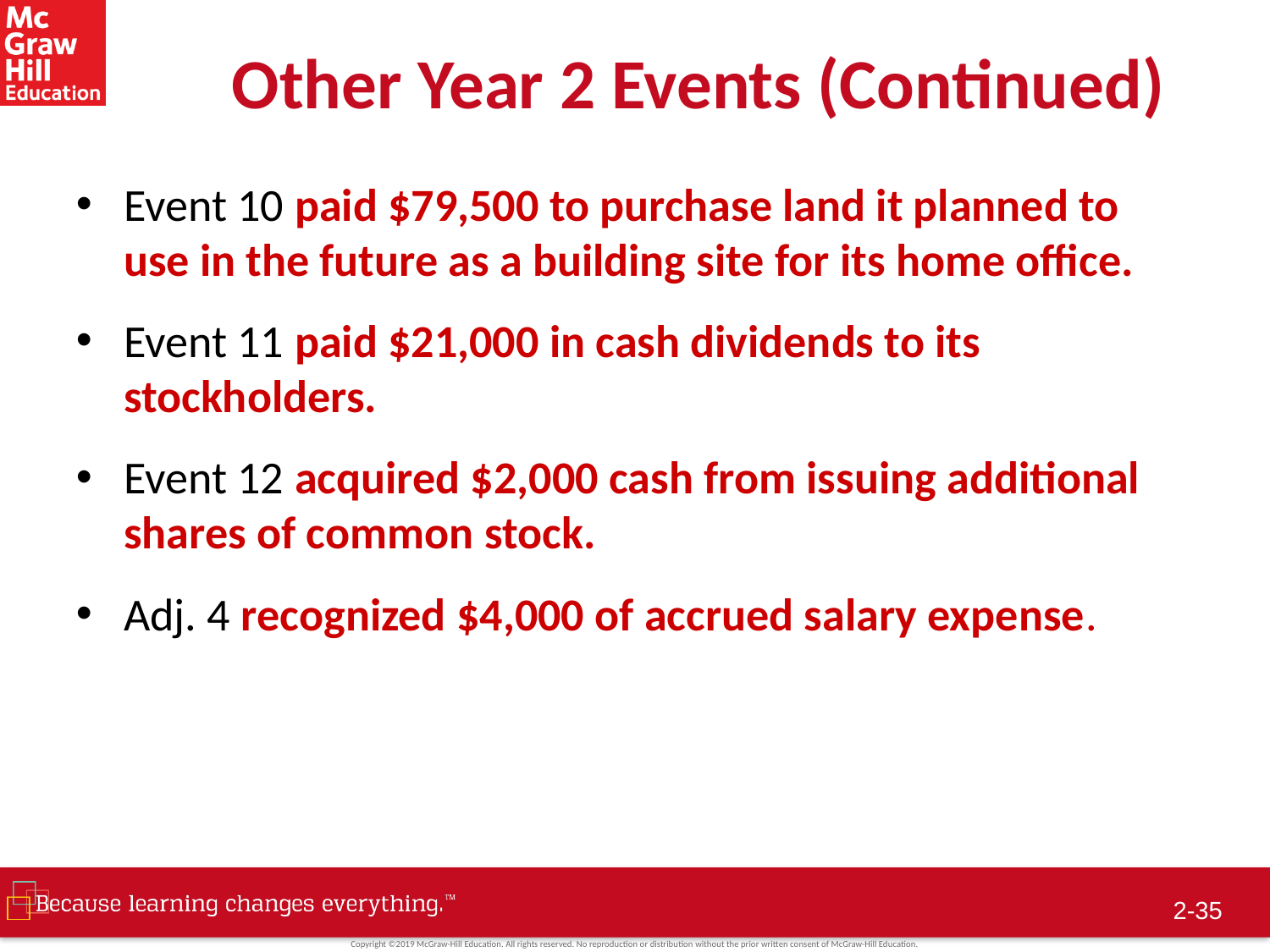

# Other Year 2 Events (Continued)
Event 10 paid $79,500 to purchase land it planned to use in the future as a building site for its home office.
Event 11 paid $21,000 in cash dividends to its stockholders.
Event 12 acquired $2,000 cash from issuing additional shares of common stock.
Adj. 4 recognized $4,000 of accrued salary expense.

 2-35